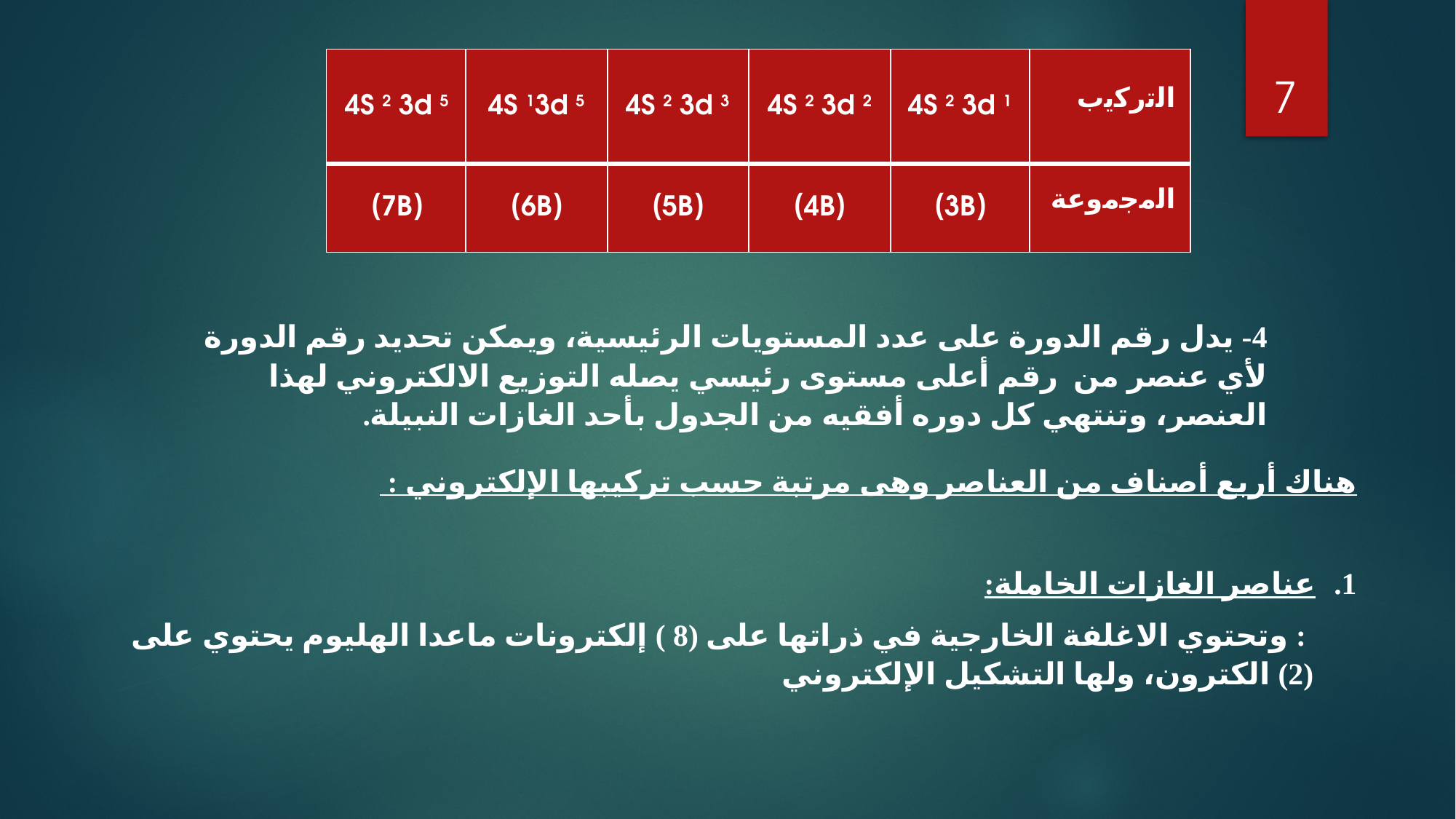

7
| 4S 2 3d 5 | 4S 13d 5 | 4S 2 3d 3 | 4S 2 3d 2 | 4S 2 3d 1 | اﻟﺗرﻛﯾب |
| --- | --- | --- | --- | --- | --- |
| (7B) | (6B) | (5B) | (4B) | (3B) | اﻟﻣﺟﻣوﻋﺔ |
4- یدل رقم الدورة على عدد المستویات الرئیسیة، ویمكن تحدید رقم الدورة لأي عنصر من  رقم أعلى مستوى رئیسي یصله التوزیع الالكتروني لھذا العنصر، وتنتھي كل دوره أفقیه من الجدول بأحد الغازات النبیلة.
ھناك أربع أصناف من العناصر وھى مرتبة حسب تركیبھا الإلكتروني :

عناصر الغازات الخاملة:
 : وتحتوي الاغلفة الخارجیة في ذراتھا على (8 ) إلكترونات ماعدا الھلیوم یحتوي على (2) الكترون، ولھا التشكیل الإلكتروني